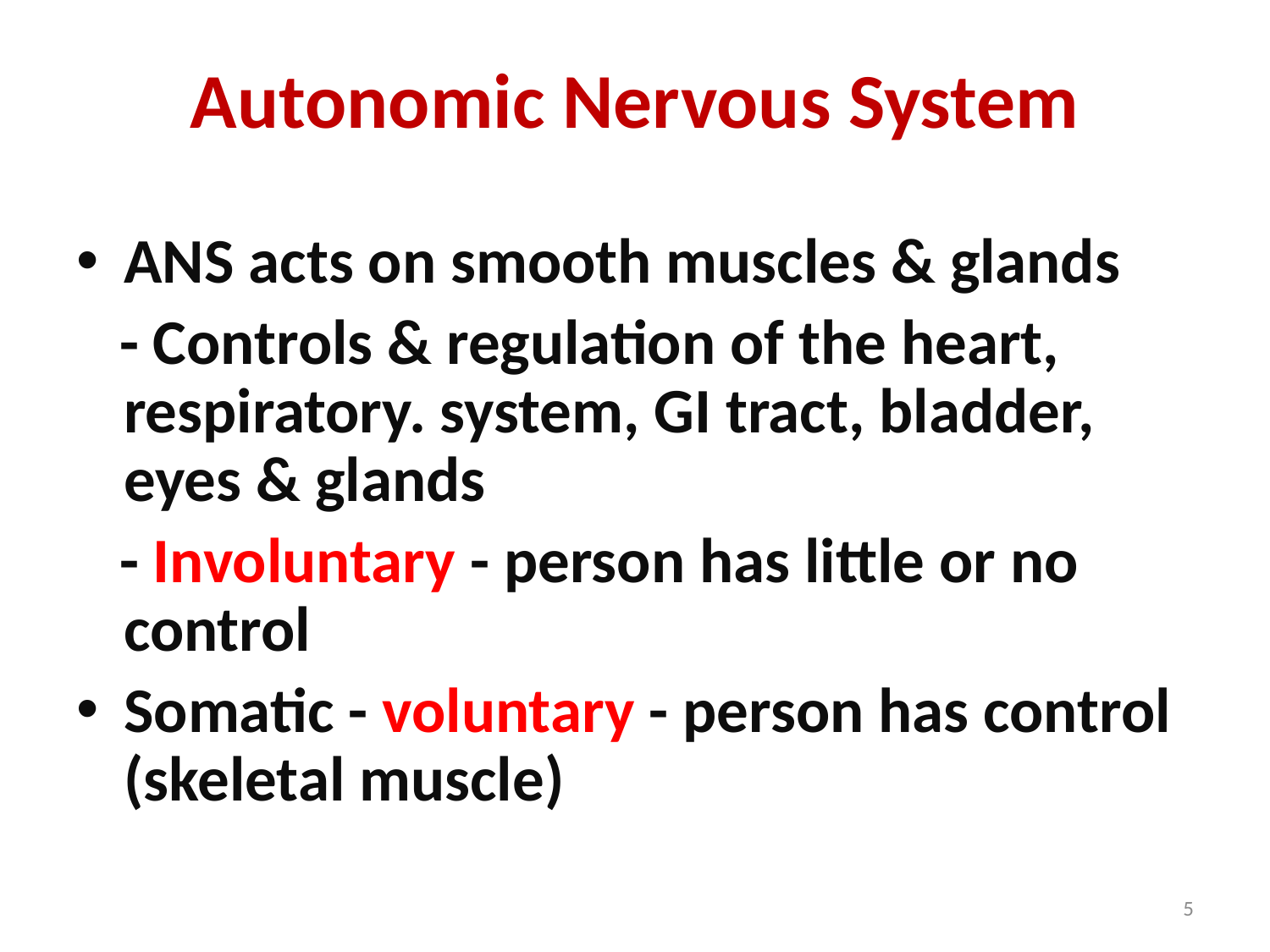

# Autonomic Nervous System
ANS acts on smooth muscles & glands
   - Controls & regulation of the heart, respiratory. system, GI tract, bladder, eyes & glands
   - Involuntary - person has little or no control
Somatic - voluntary - person has control (skeletal muscle)
5